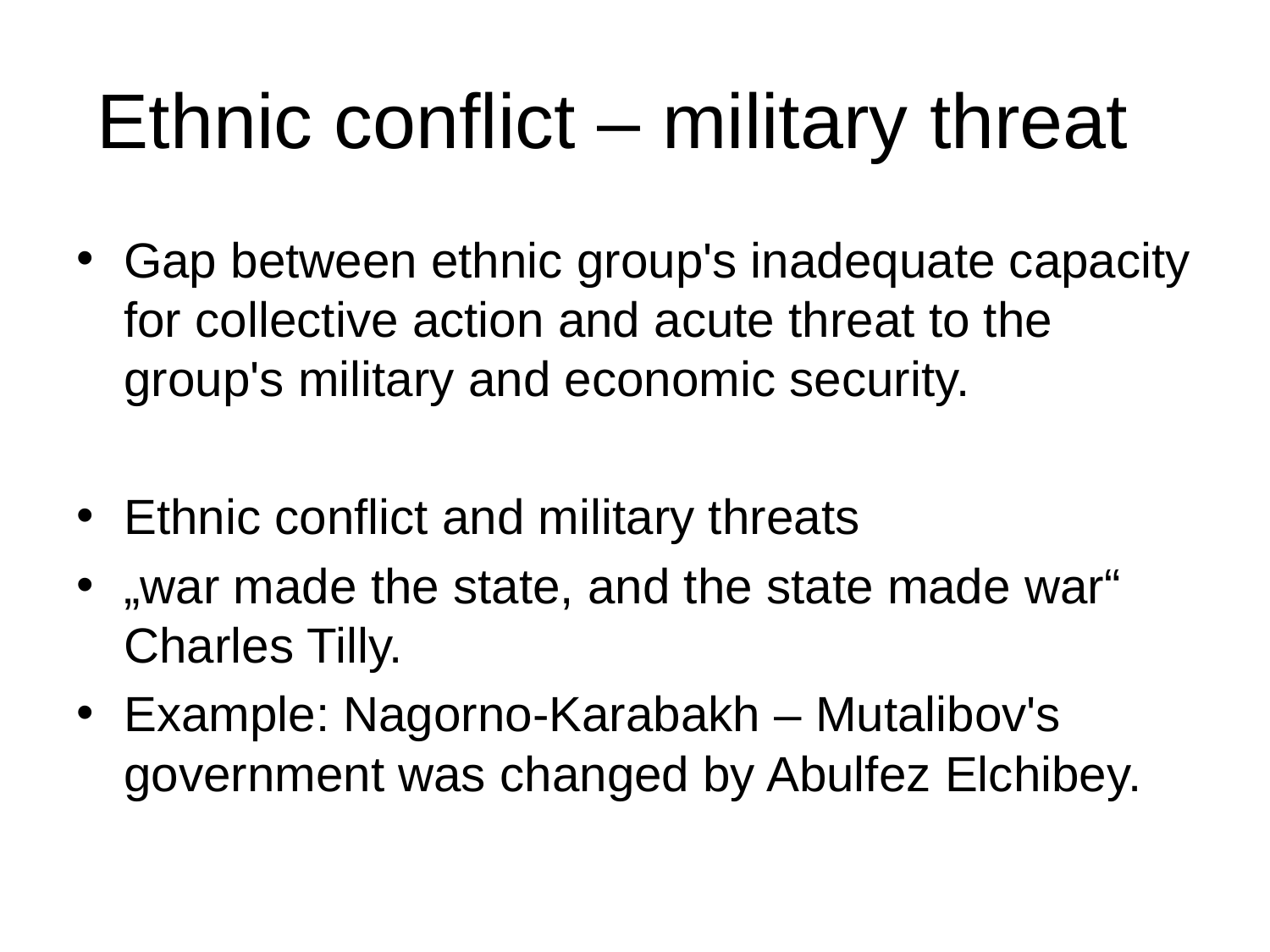

# Ethnic conflict – military threat
Gap between ethnic group's inadequate capacity for collective action and acute threat to the group's military and economic security.

Ethnic conflict and military threats
„war made the state, and the state made war“ Charles Tilly.
Example: Nagorno-Karabakh – Mutalibov's government was changed by Abulfez Elchibey.